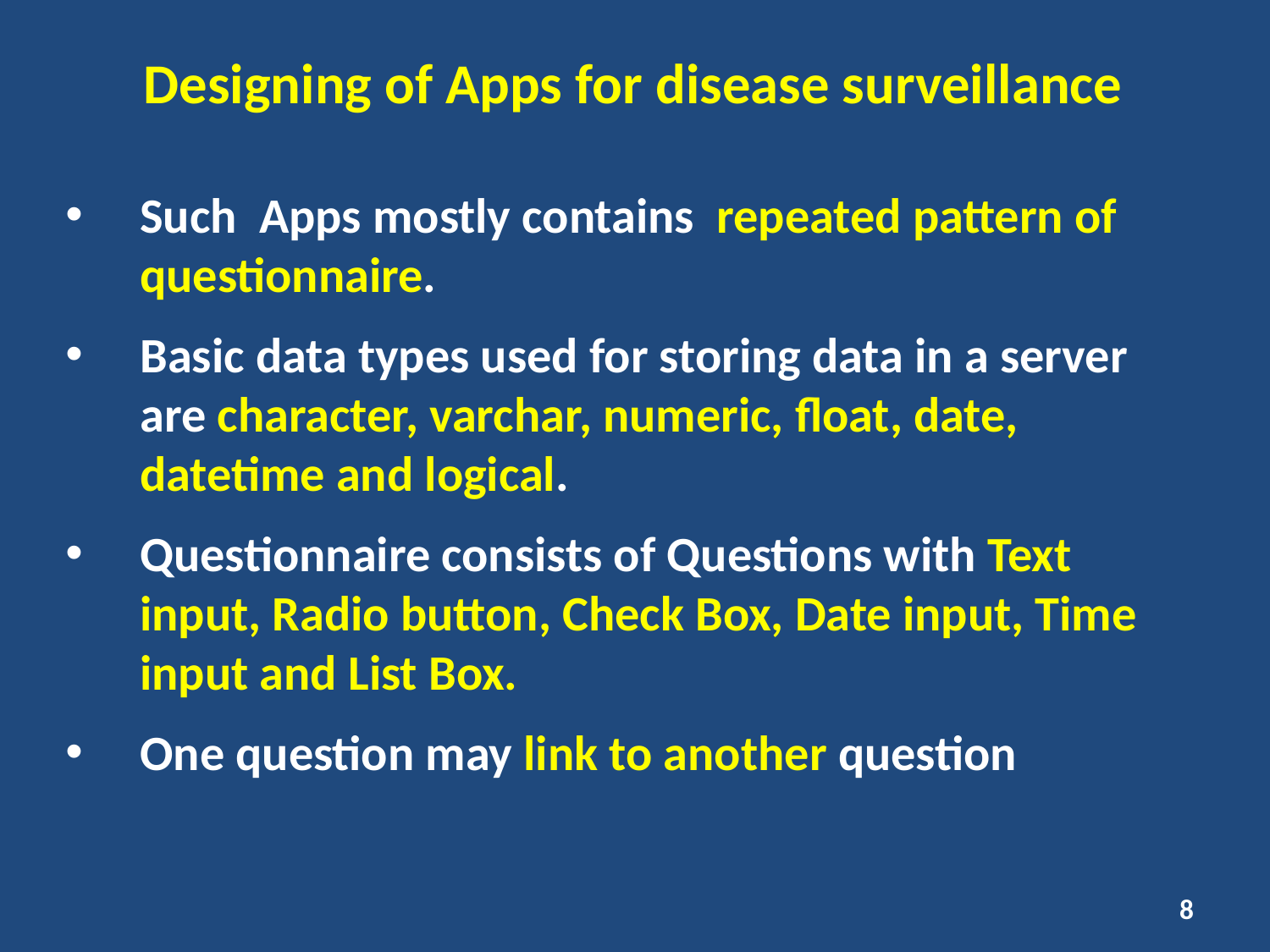

Designing of Apps for disease surveillance

Such  Apps mostly contains  repeated pattern of questionnaire.
Basic data types used for storing data in a server are character, varchar, numeric, float, date, datetime and logical.
Questionnaire consists of Questions with Text input, Radio button, Check Box, Date input, Time input and List Box.
One question may link to another question
8